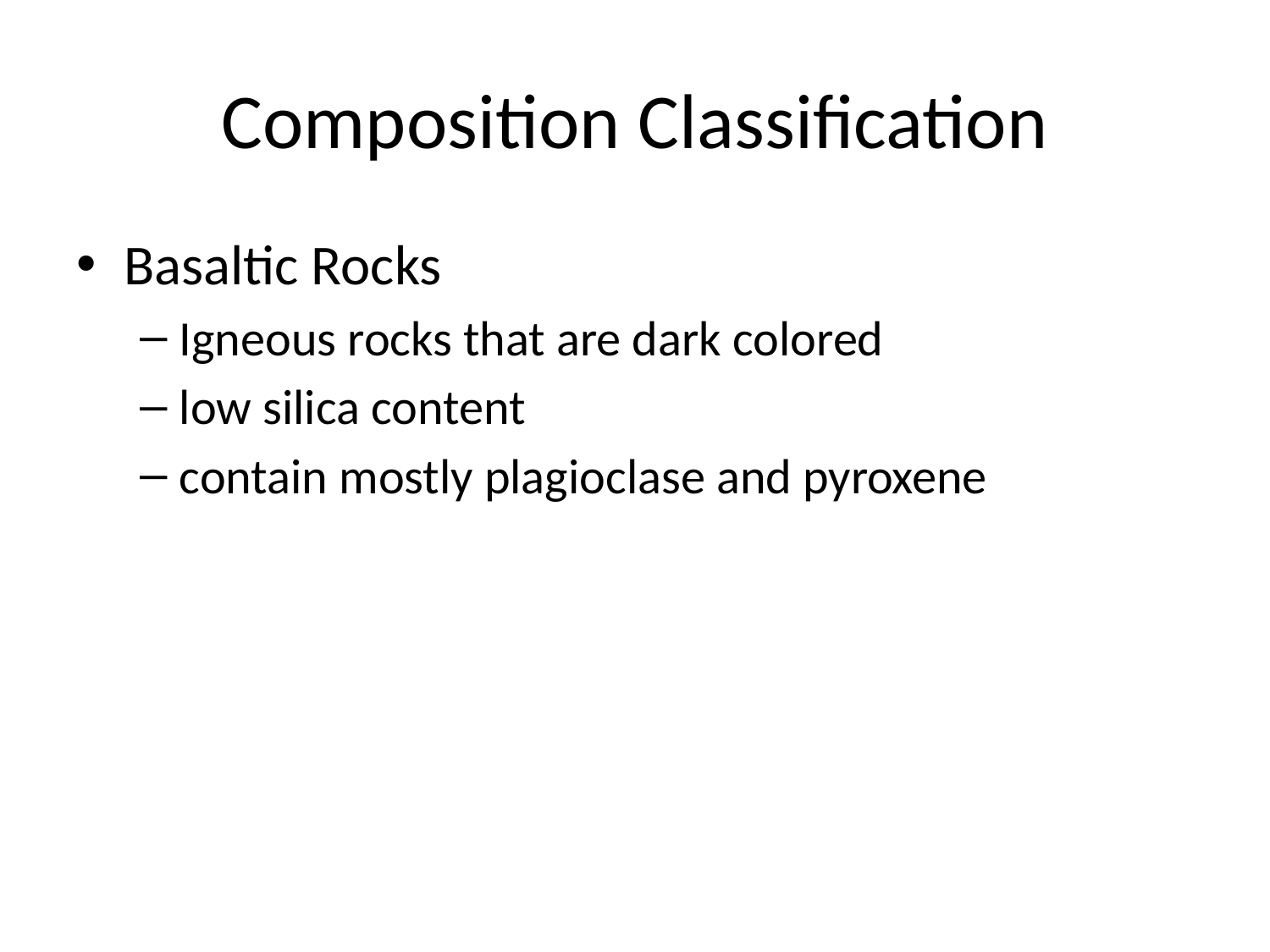

# Composition Classification
Basaltic Rocks
Igneous rocks that are dark colored
low silica content
contain mostly plagioclase and pyroxene